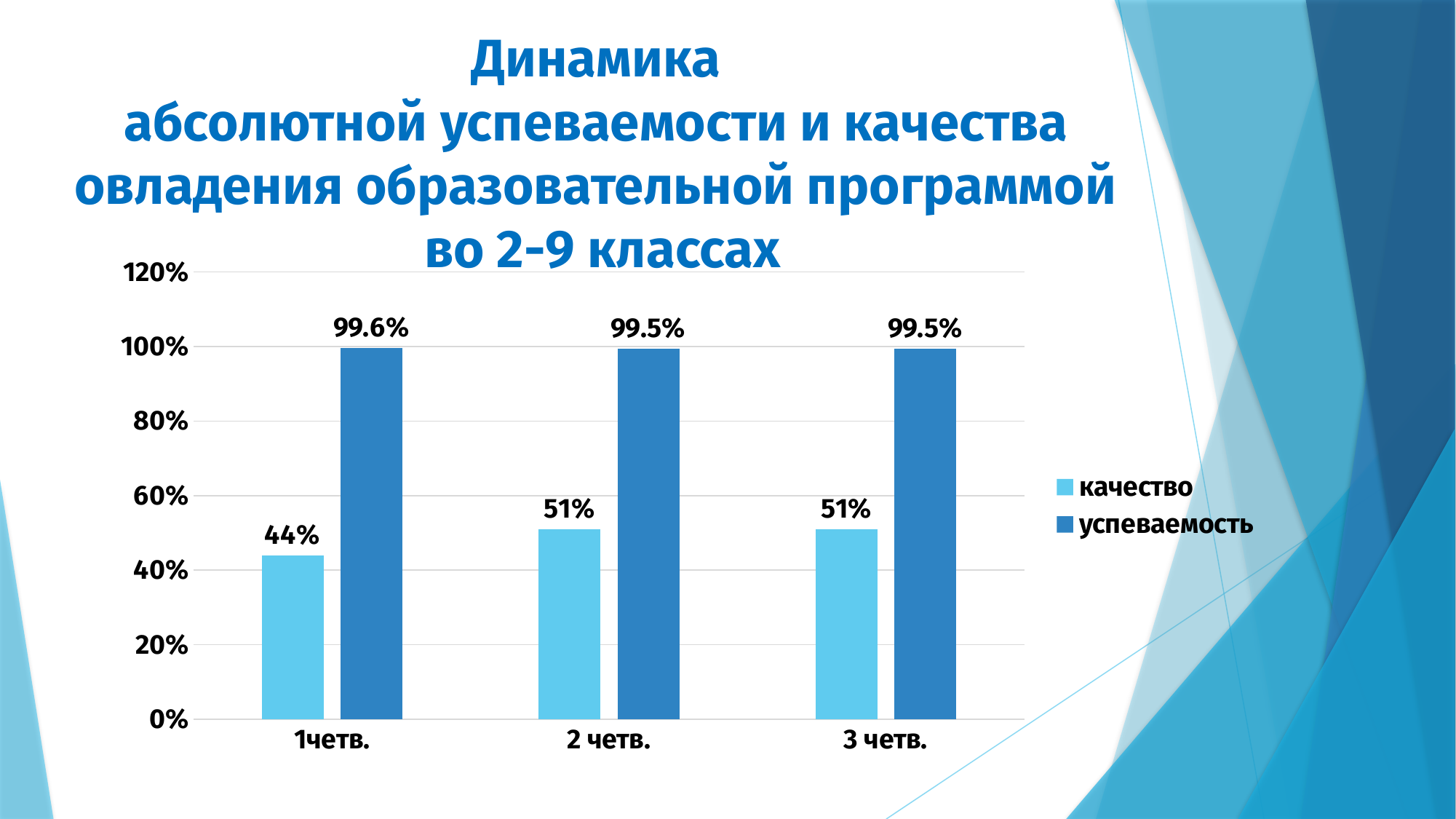

# Динамика абсолютной успеваемости и качества овладения образовательной программой во 2-9 классах

### Chart

| Category | качество | успеваемость |
|---|---|---|
| 1четв. | 0.44 | 0.996 |
| 2 четв. | 0.51 | 0.995 |
| 3 четв. | 0.51 | 0.995 |